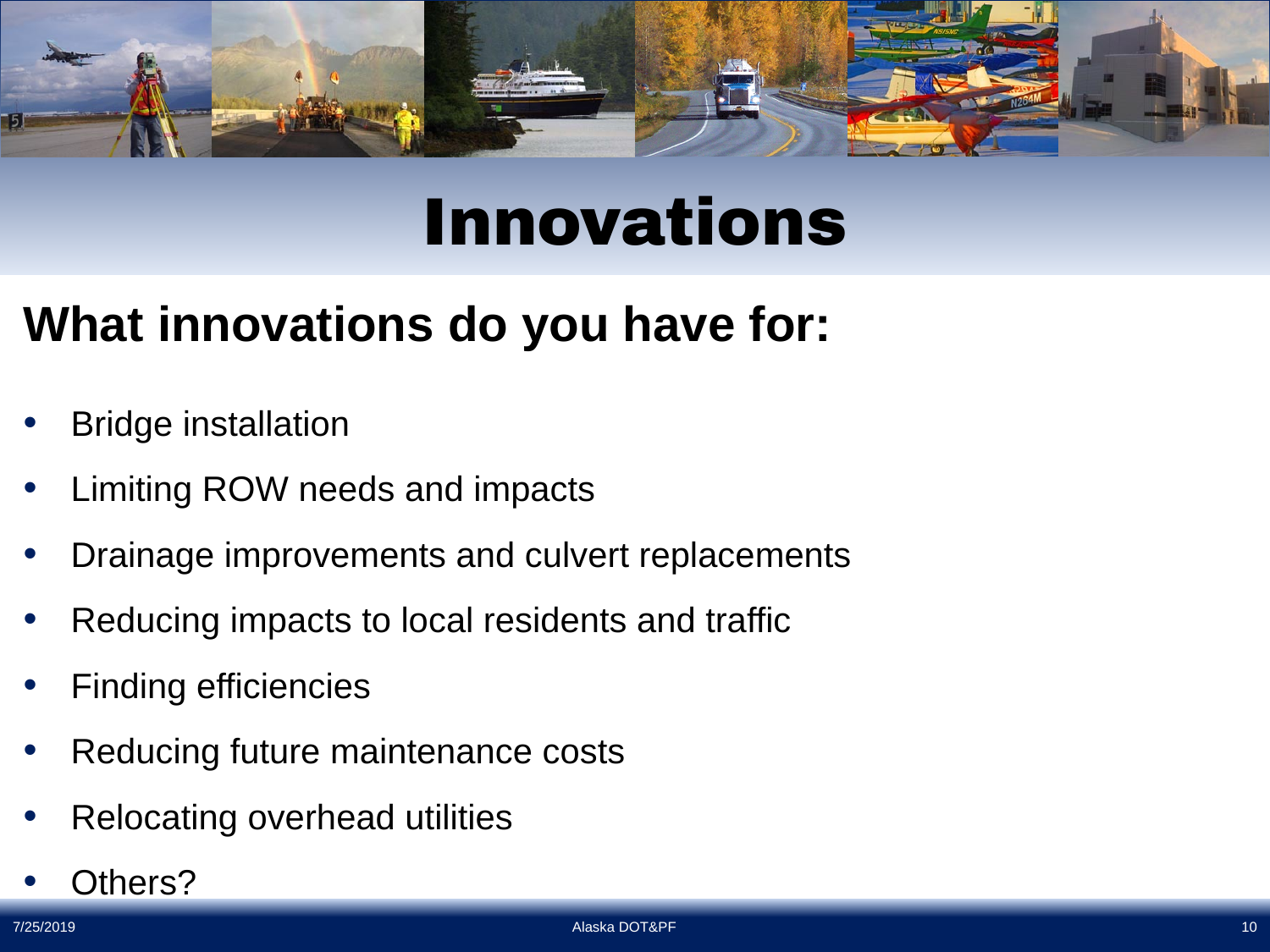

# Innovations
What innovations do you have for:

Bridge installation
Limiting ROW needs and impacts
Drainage improvements and culvert replacements
Reducing impacts to local residents and traffic
Finding efficiencies
Reducing future maintenance costs
Relocating overhead utilities
Others?
7/25/2019
Alaska DOT&PF
10